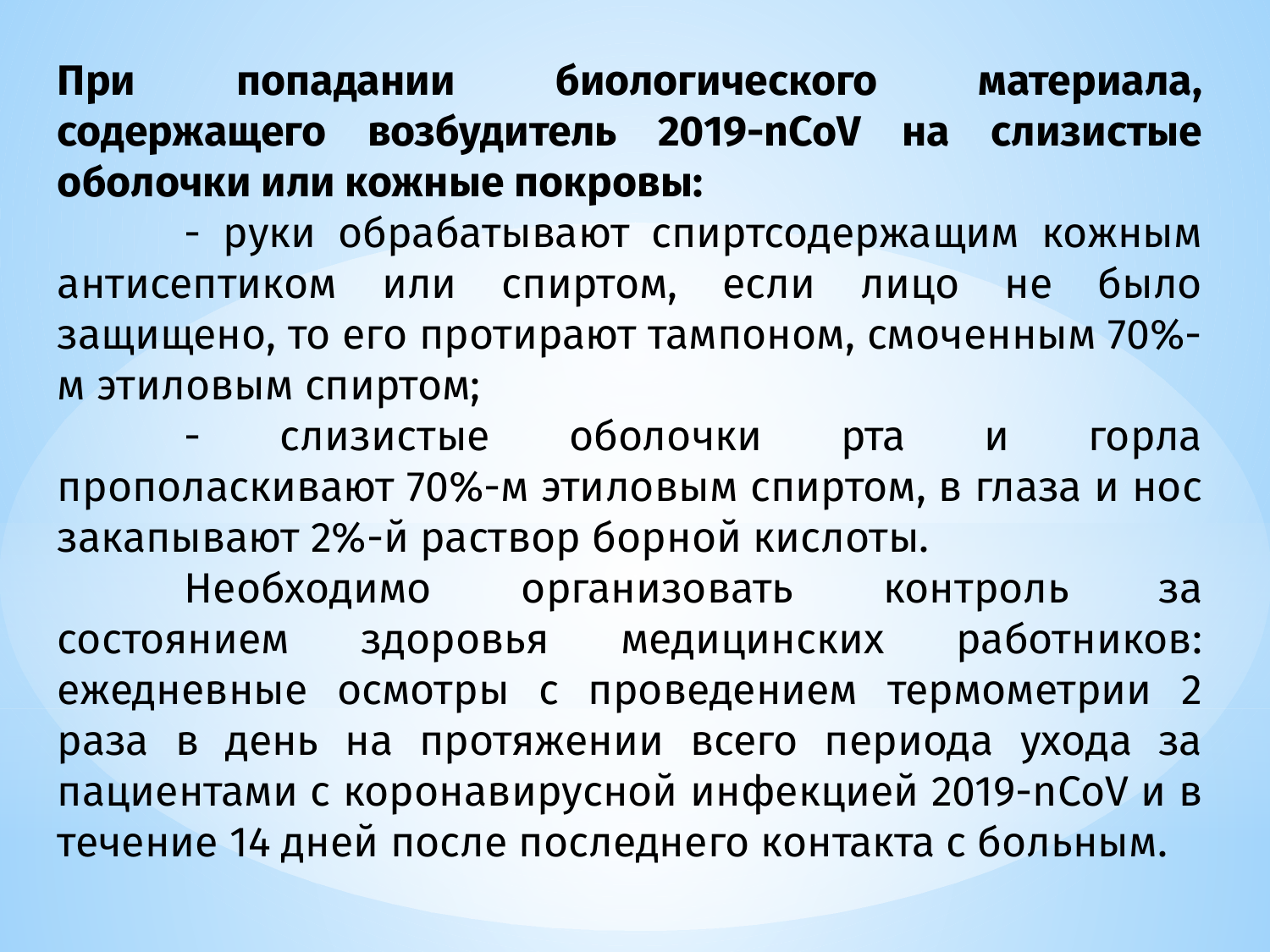

При попадании биологического материала, содержащего возбудитель 2019-nCoV на слизистые оболочки или кожные покровы:
	- руки обрабатывают спиртсодержащим кожным антисептиком или спиртом, если лицо не было защищено, то его протирают тампоном, смоченным 70%-м этиловым спиртом;
	- слизистые оболочки рта и горла прополаскивают 70%-м этиловым спиртом, в глаза и нос закапывают 2%-й раствор борной кислоты.
	Необходимо организовать контроль за состоянием здоровья медицинских работников: ежедневные осмотры с проведением термометрии 2 раза в день на протяжении всего периода ухода за пациентами с коронавирусной инфекцией 2019-nCoV и в течение 14 дней после последнего контакта с больным.